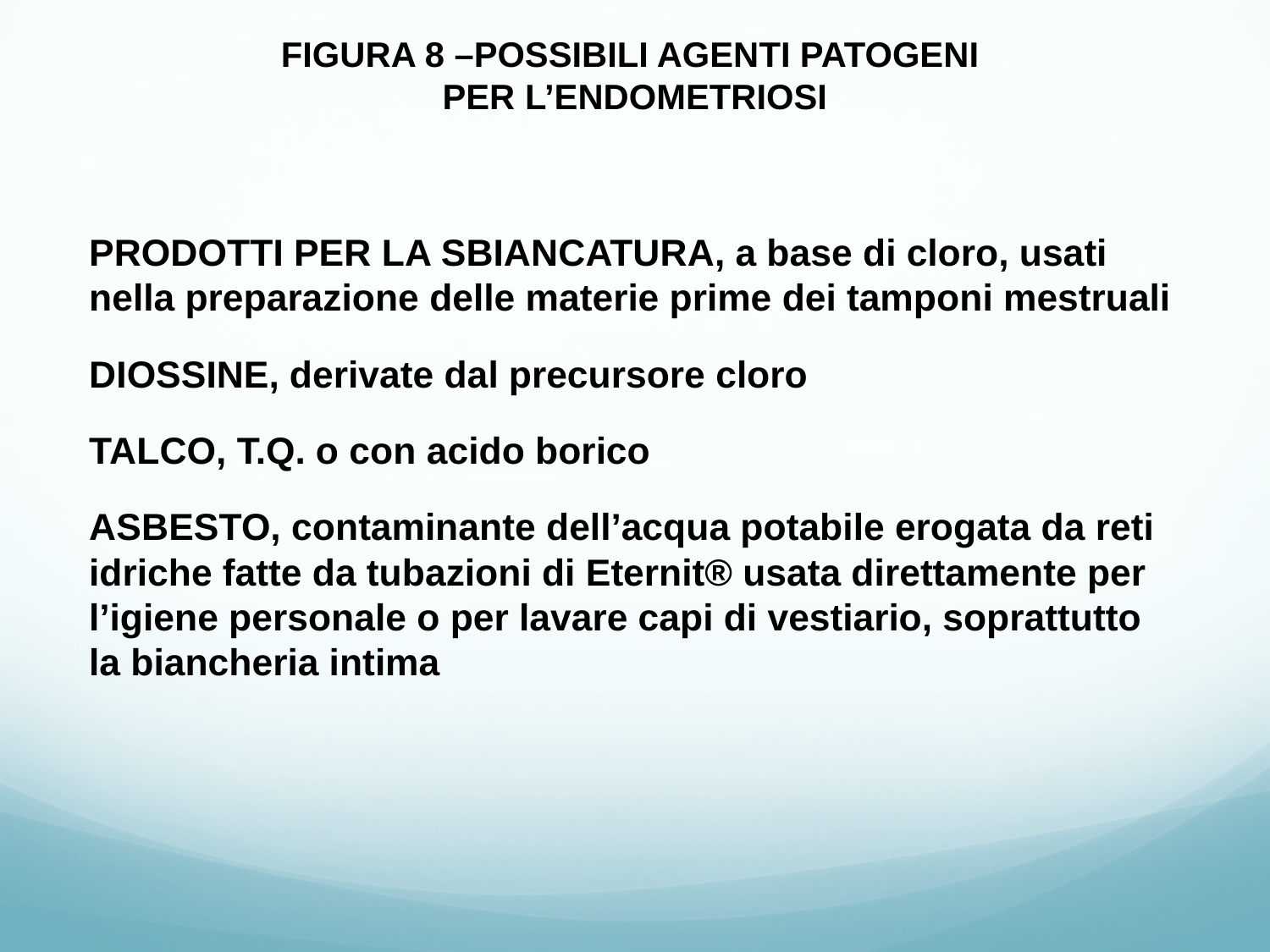

# FIGURA 8 –POSSIBILI AGENTI PATOGENI PER L’ENDOMETRIOSI
PRODOTTI PER LA SBIANCATURA, a base di cloro, usati nella preparazione delle materie prime dei tamponi mestruali
DIOSSINE, derivate dal precursore cloro
TALCO, T.Q. o con acido borico
ASBESTO, contaminante dell’acqua potabile erogata da reti idriche fatte da tubazioni di Eternit® usata direttamente per l’igiene personale o per lavare capi di vestiario, soprattutto la biancheria intima